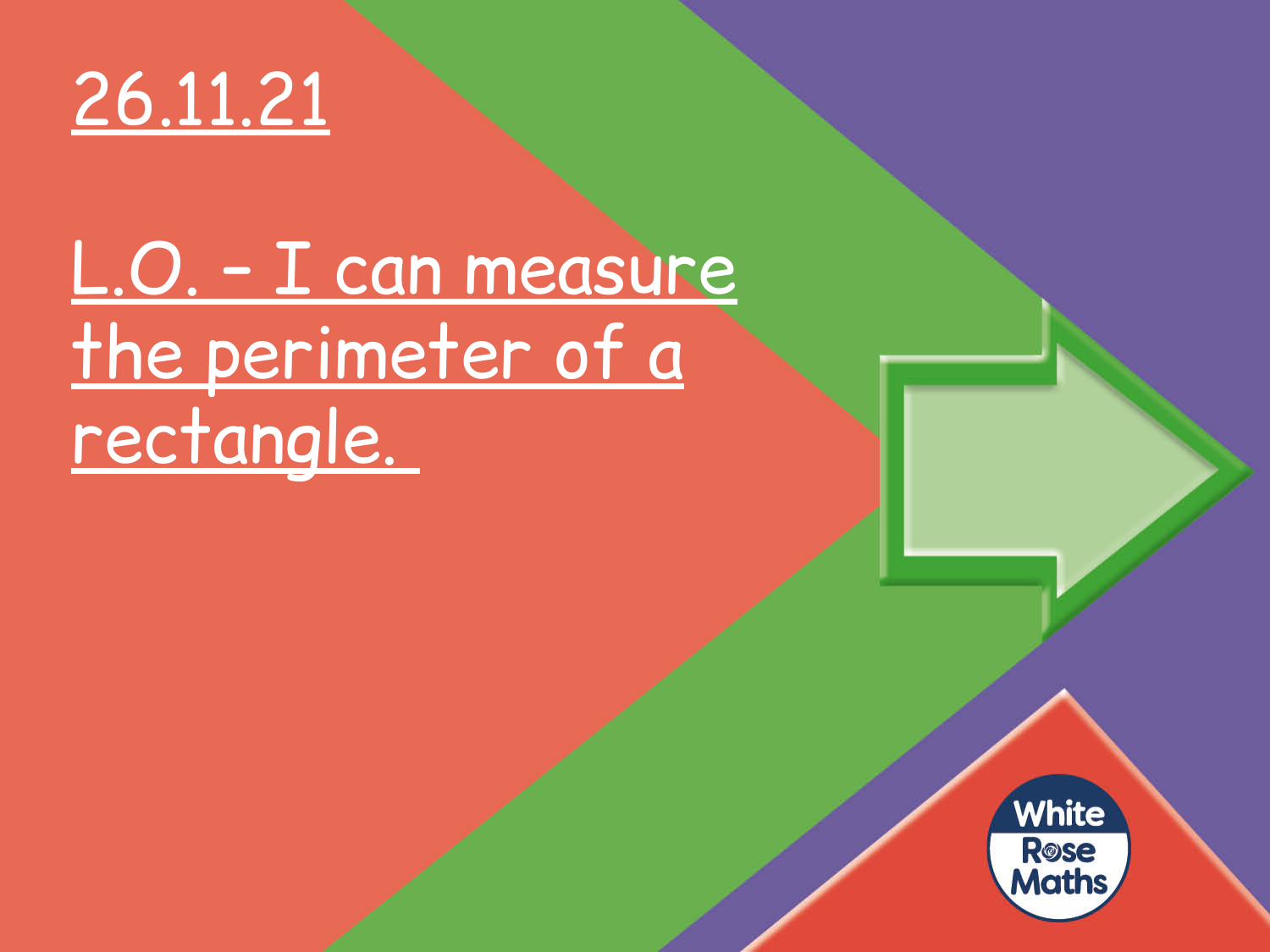

26.11.21

L.O. – I can measure the perimeter of a rectangle.